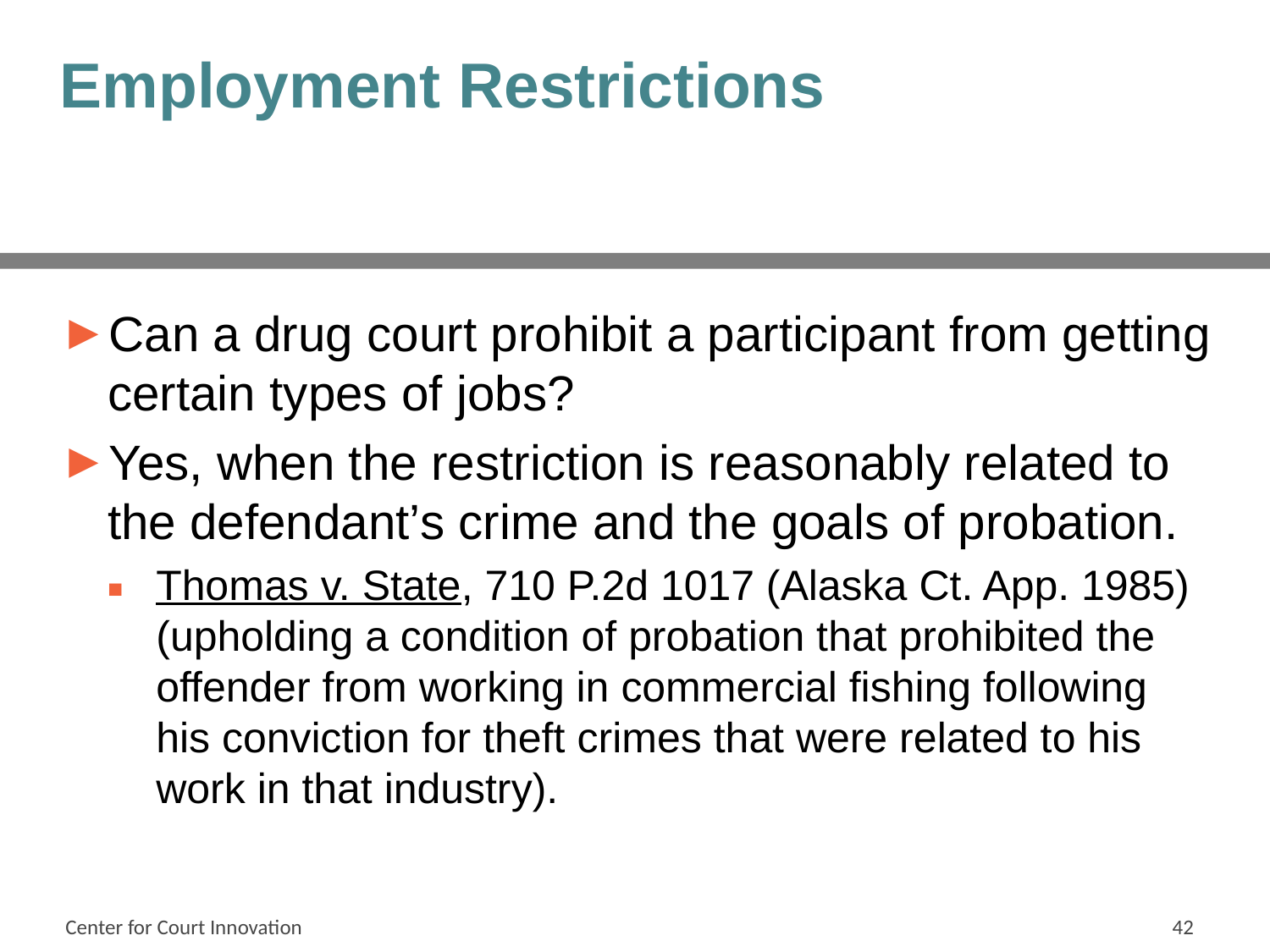

# Employment Restrictions
Can a drug court prohibit a participant from getting certain types of jobs?
Yes, when the restriction is reasonably related to the defendant’s crime and the goals of probation.
Thomas v. State, 710 P.2d 1017 (Alaska Ct. App. 1985) (upholding a condition of probation that prohibited the offender from working in commercial fishing following his conviction for theft crimes that were related to his work in that industry).

Center for Court Innovation
42